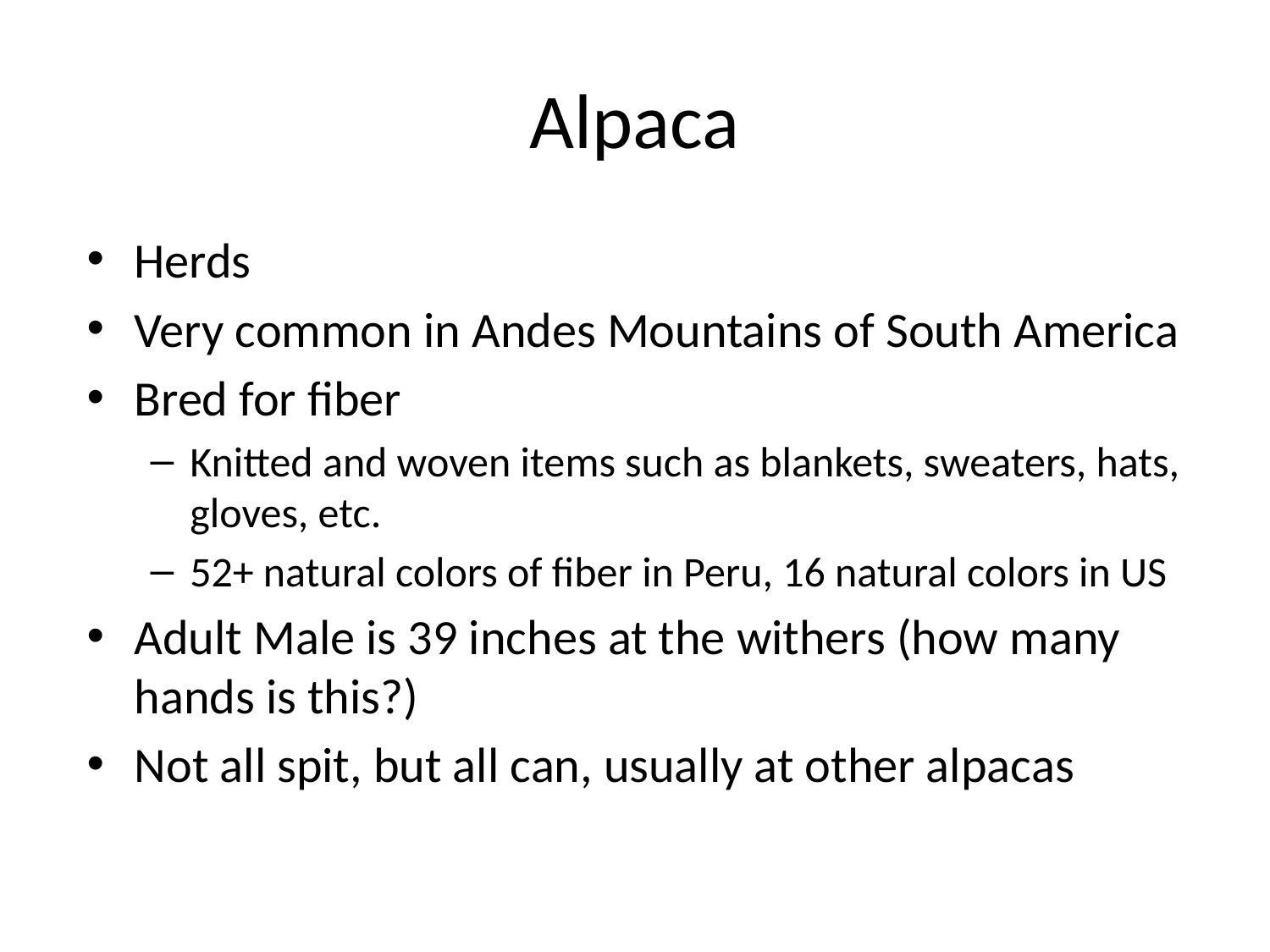

# Alpaca
Herds
Very common in Andes Mountains of South America
Bred for fiber
Knitted and woven items such as blankets, sweaters, hats, gloves, etc.
52+ natural colors of fiber in Peru, 16 natural colors in US
Adult Male is 39 inches at the withers (how many hands is this?)
Not all spit, but all can, usually at other alpacas